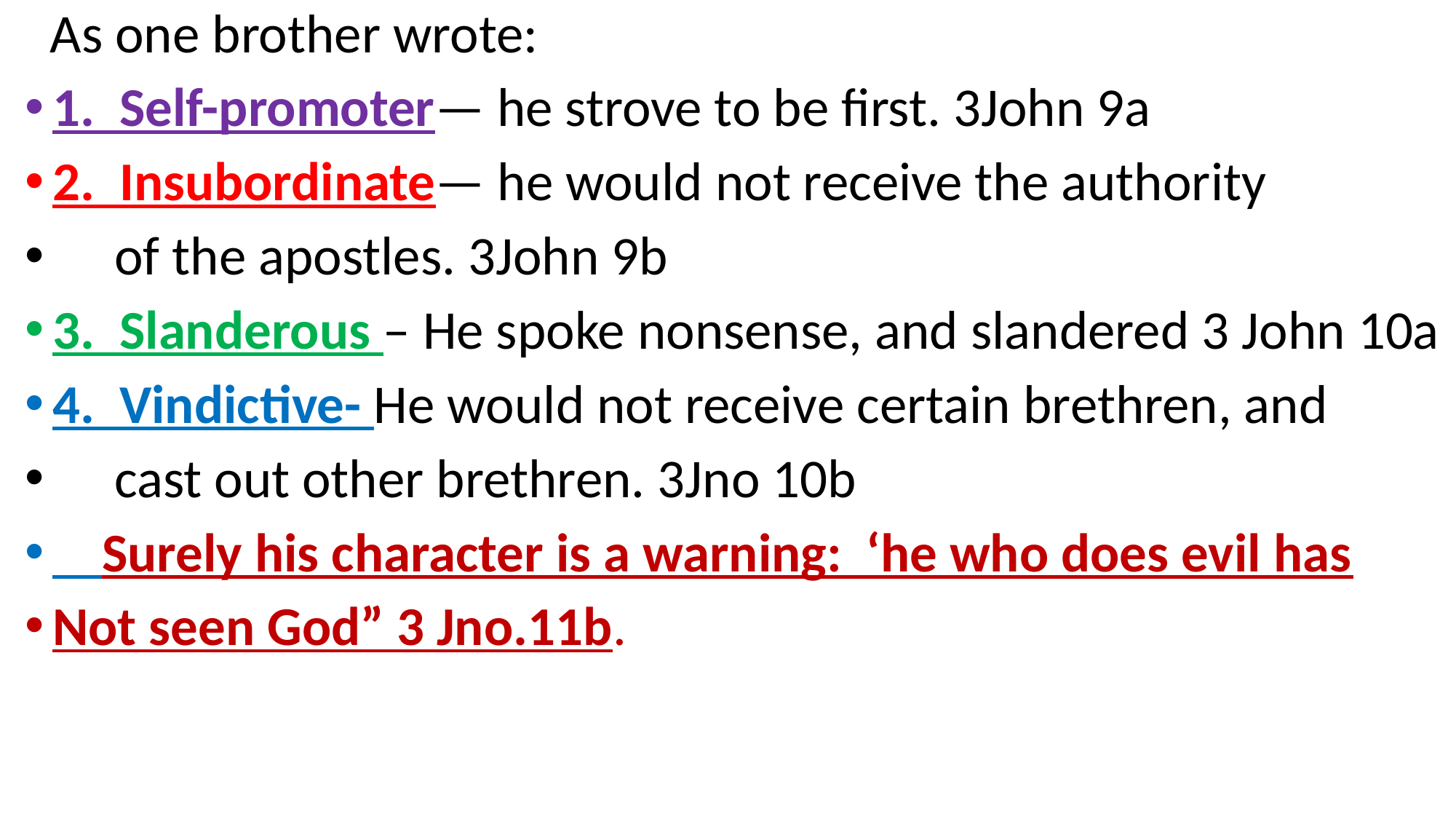

As one brother wrote:
1.  Self-promoter— he strove to be first. 3John 9a
2.  Insubordinate— he would not receive the authority
     of the apostles. 3John 9b
3.  Slanderous – He spoke nonsense, and slandered 3 John 10a
4.  Vindictive- He would not receive certain brethren, and
     cast out other brethren. 3Jno 10b
    Surely his character is a warning:  ‘he who does evil has
Not seen God” 3 Jno.11b.